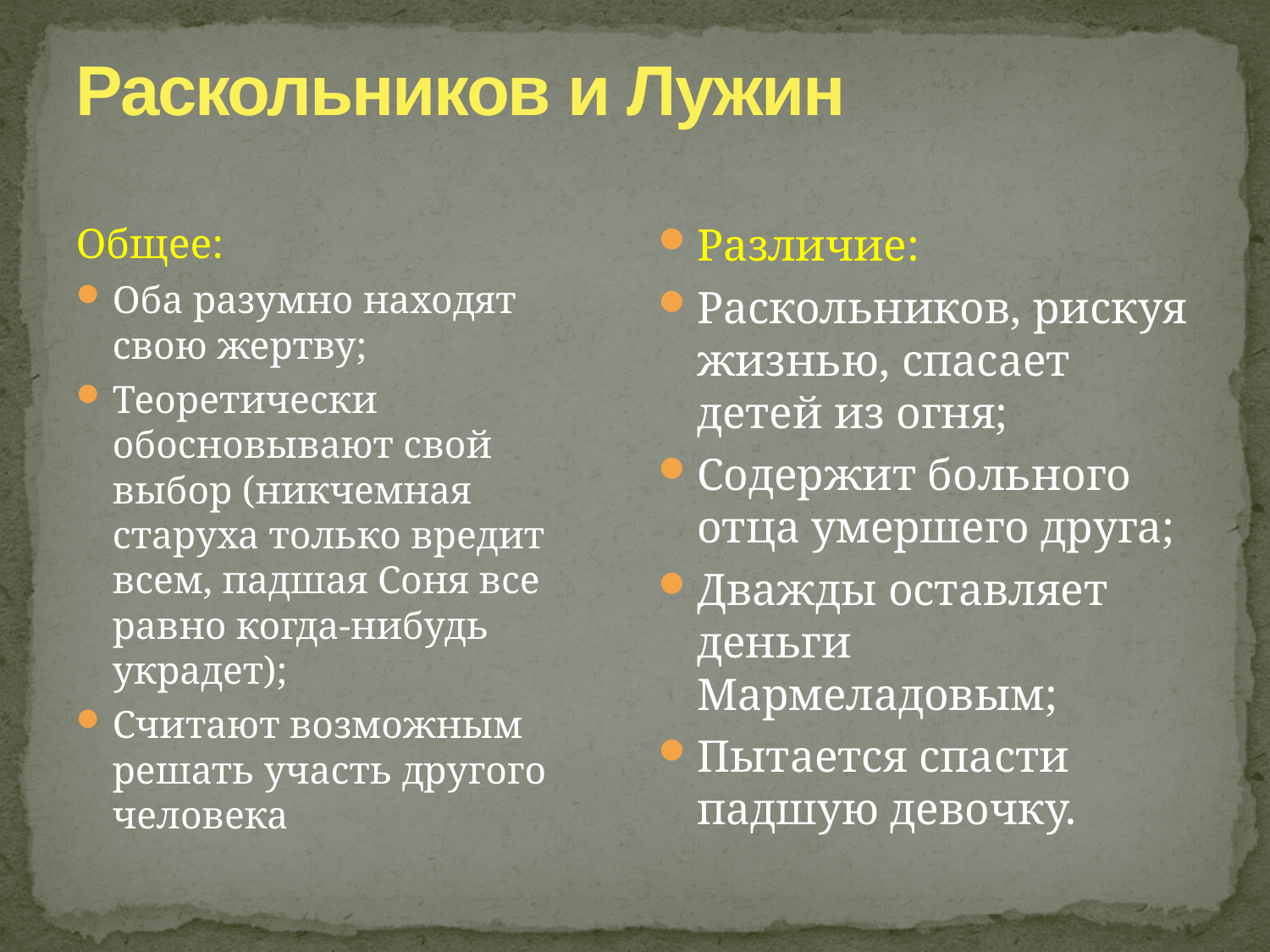

# Раскольников и Лужин
Общее:
Оба разумно находят свою жертву;
Теоретически обосновывают свой выбор (никчемная старуха только вредит всем, падшая Соня все равно когда-нибудь украдет);
Считают возможным решать участь другого человека
Различие:
Раскольников, рискуя жизнью, спасает детей из огня;
Содержит больного отца умершего друга;
Дважды оставляет деньги Мармеладовым;
Пытается спасти падшую девочку.